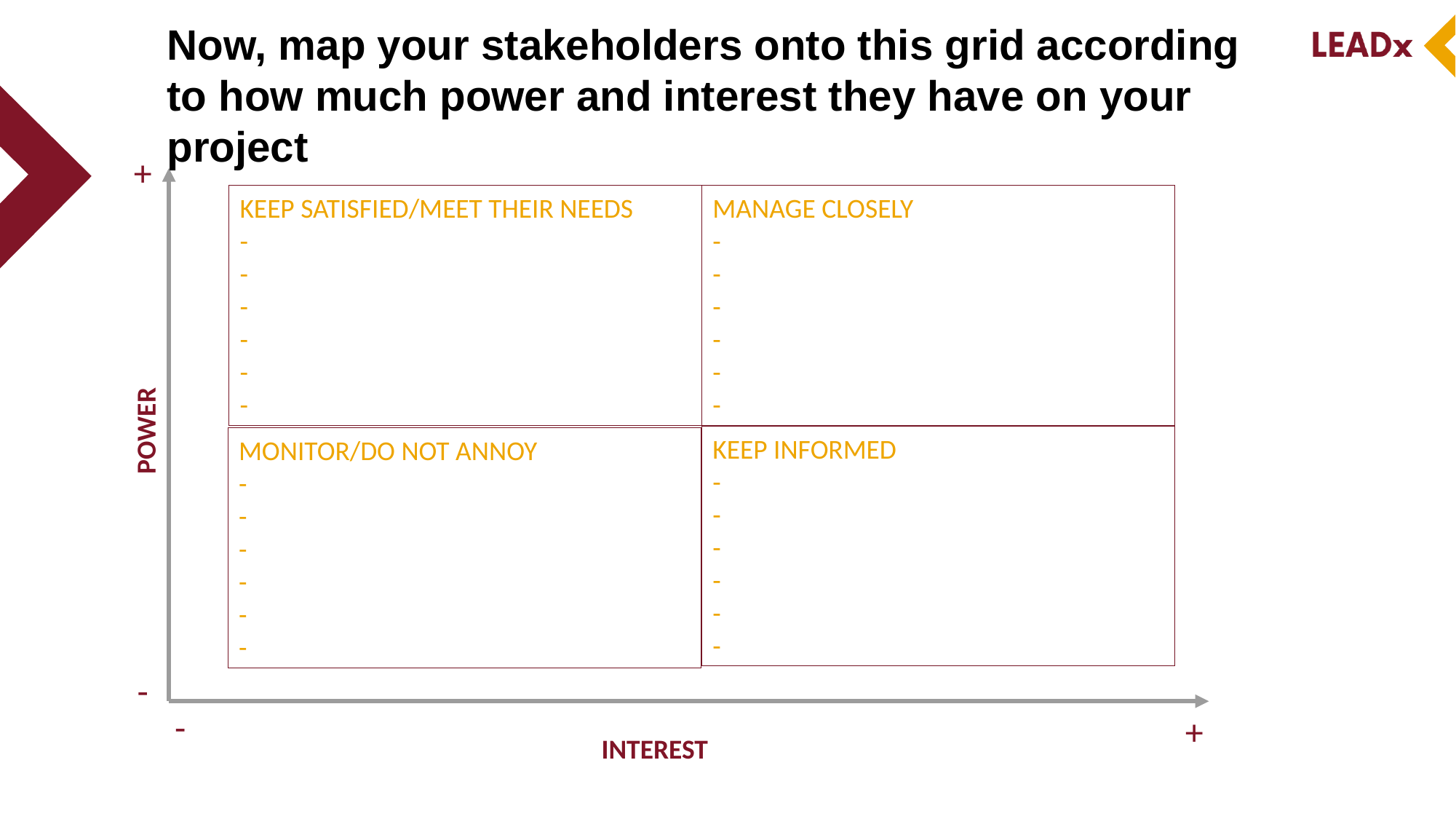

# Now, map your stakeholders onto this grid according to how much power and interest they have on your project
+
KEEP SATISFIED/MEET THEIR NEEDS
-
-
-
-
-
-
MANAGE CLOSELY
-
-
-
-
-
-
POWER
KEEP INFORMED
-
-
-
-
-
-
MONITOR/DO NOT ANNOY
-
-
-
-
-
-
-
-
+
INTEREST